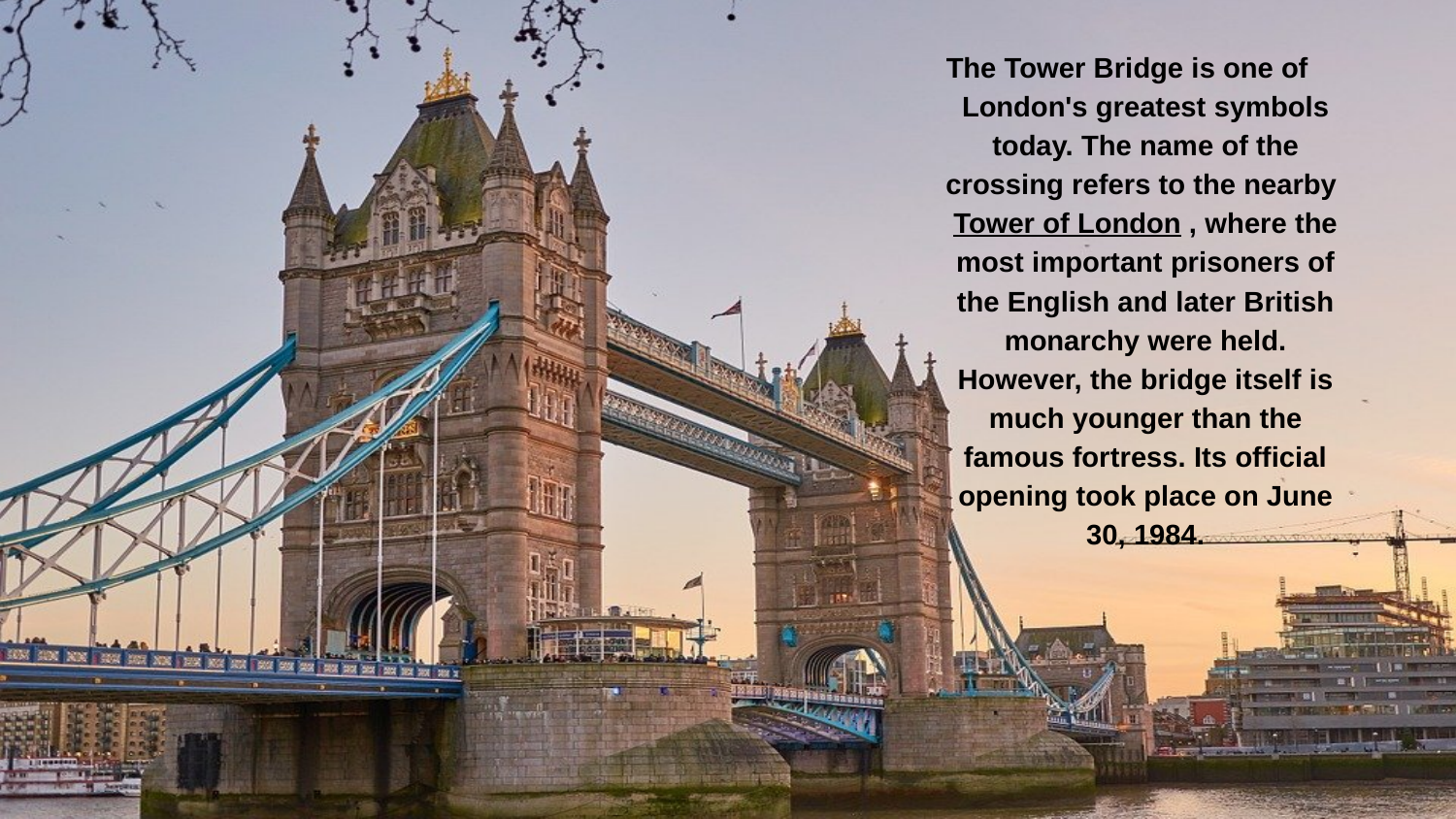

The Tower Bridge is one of London's greatest symbols today. The name of the crossing refers to the nearby Tower of London , where the most important prisoners of the English and later British monarchy were held. However, the bridge itself is much younger than the famous fortress. Its official opening took place on June 30, 1984.